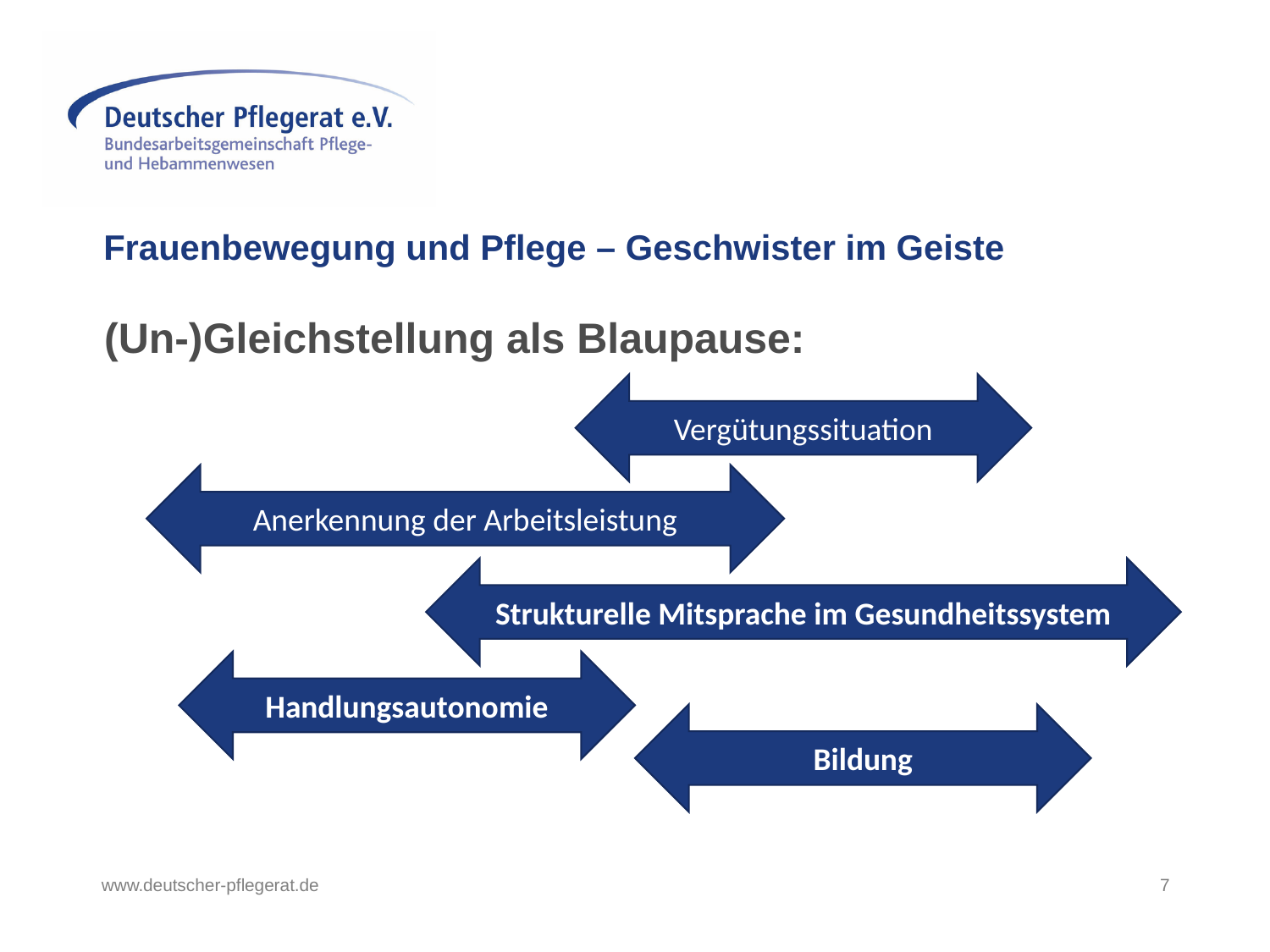

# Frauenbewegung und Pflege – Geschwister im Geiste
(Un-)Gleichstellung als Blaupause:

Vergütungssituation
Anerkennung der Arbeitsleistung
Strukturelle Mitsprache im Gesundheitssystem
Handlungsautonomie
Bildung
www.deutscher-pflegerat.de